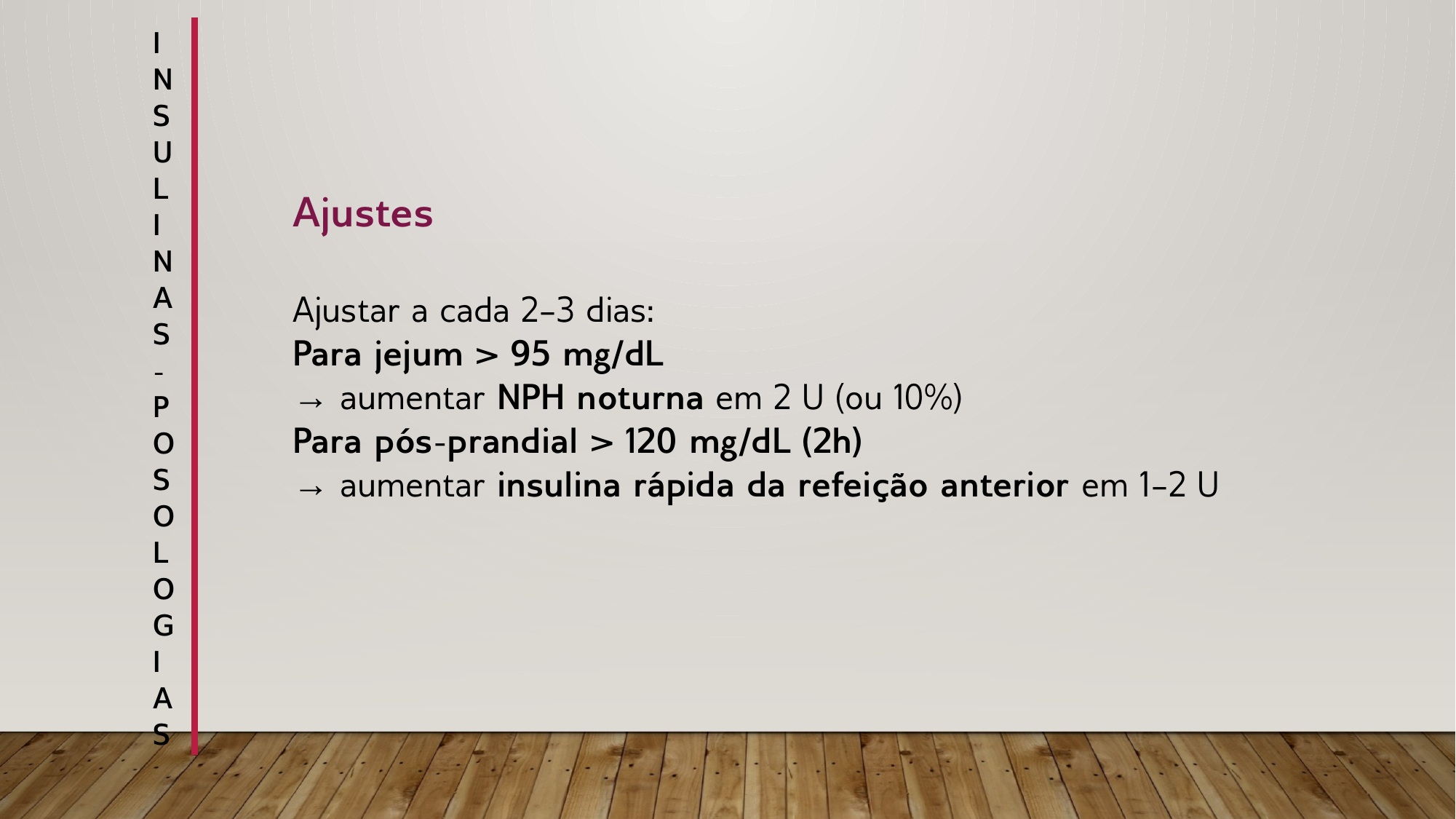

I
N
S
U
L
I
NAS
-
POSOLOG
I
AS
Ajustes

Ajustar a cada 2–3 dias:
Para jejum > 95 mg/dL
→ aumentar NPH noturna em 2 U (ou 10%)
Para pós-prandial > 120 mg/dL (2h)
→ aumentar insulina rápida da refeição anterior em 1–2 U